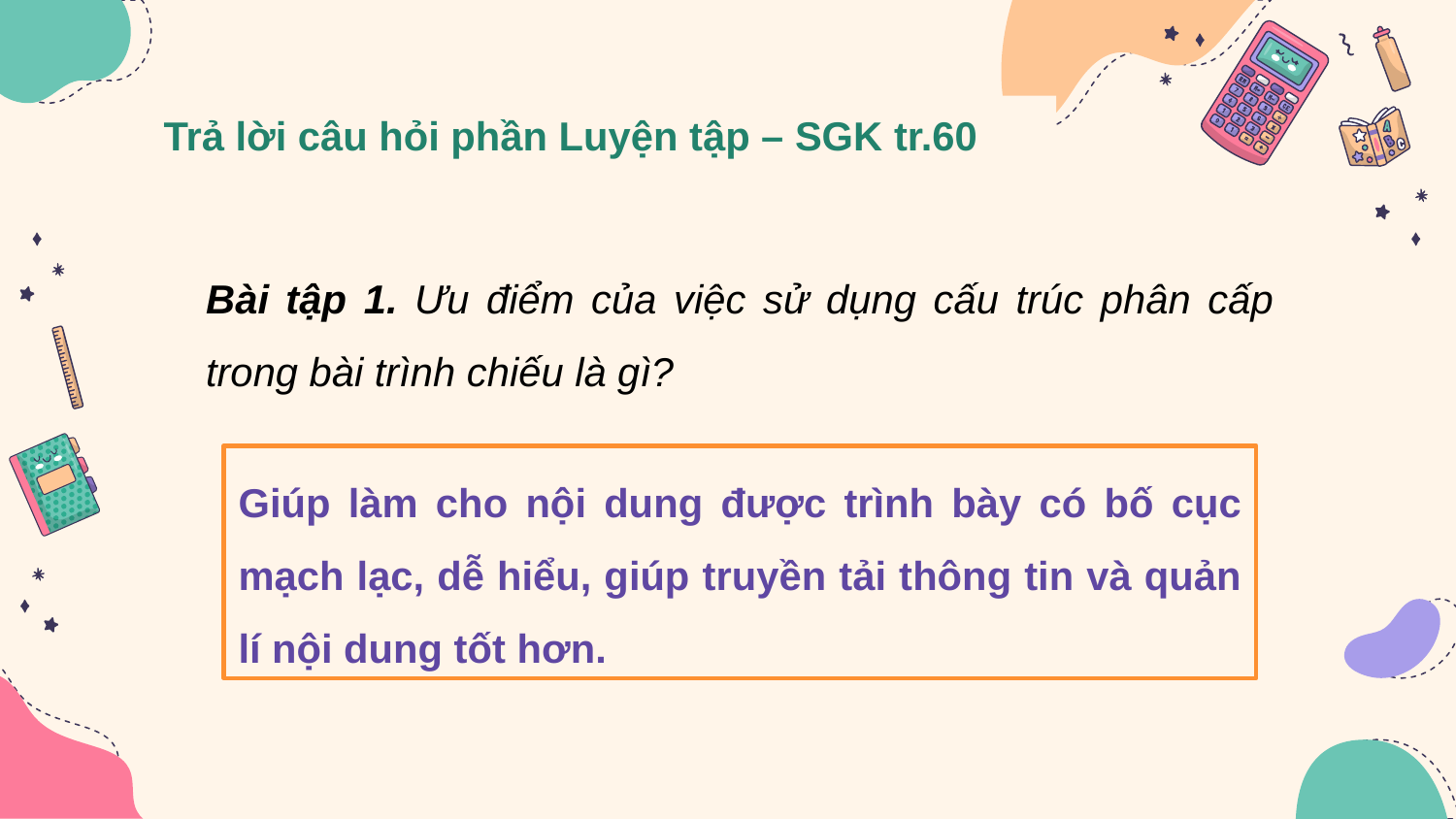

# Trả lời câu hỏi phần Luyện tập – SGK tr.60
Bài tập 1. Ưu điểm của việc sử dụng cấu trúc phân cấp trong bài trình chiếu là gì?
Giúp làm cho nội dung được trình bày có bố cục mạch lạc, dễ hiểu, giúp truyền tải thông tin và quản lí nội dung tốt hơn.